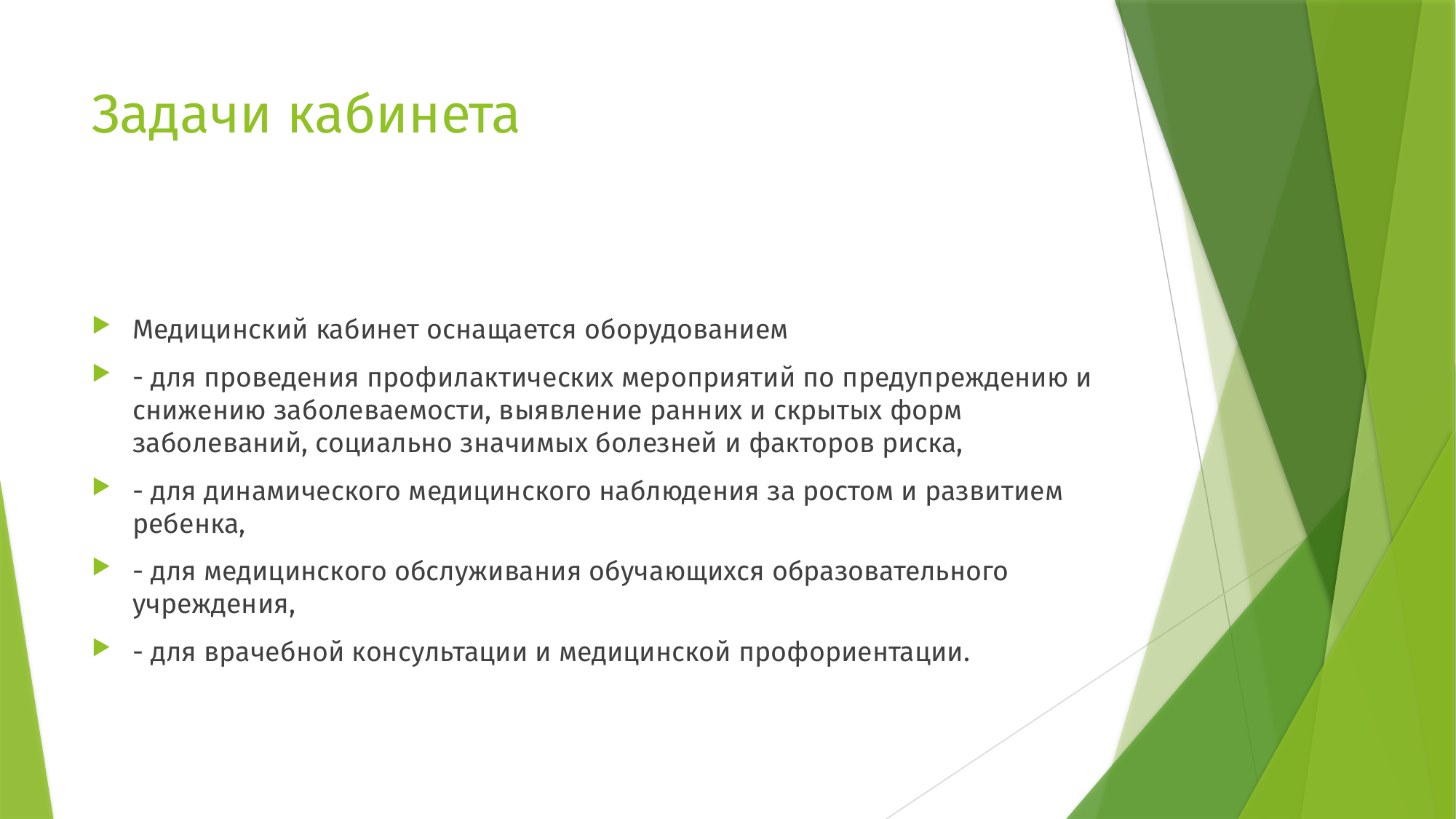

# Задачи кабинета

Медицинский кабинет оснащается оборудованием
- для проведения профилактических мероприятий по предупреждению и снижению заболеваемости, выявление ранних и скрытых форм заболеваний, социально значимых болезней и факторов риска,
- для динамического медицинского наблюдения за ростом и развитием ребенка,
- для медицинского обслуживания обучающихся образовательного учреждения,
- для врачебной консультации и медицинской профориентации.